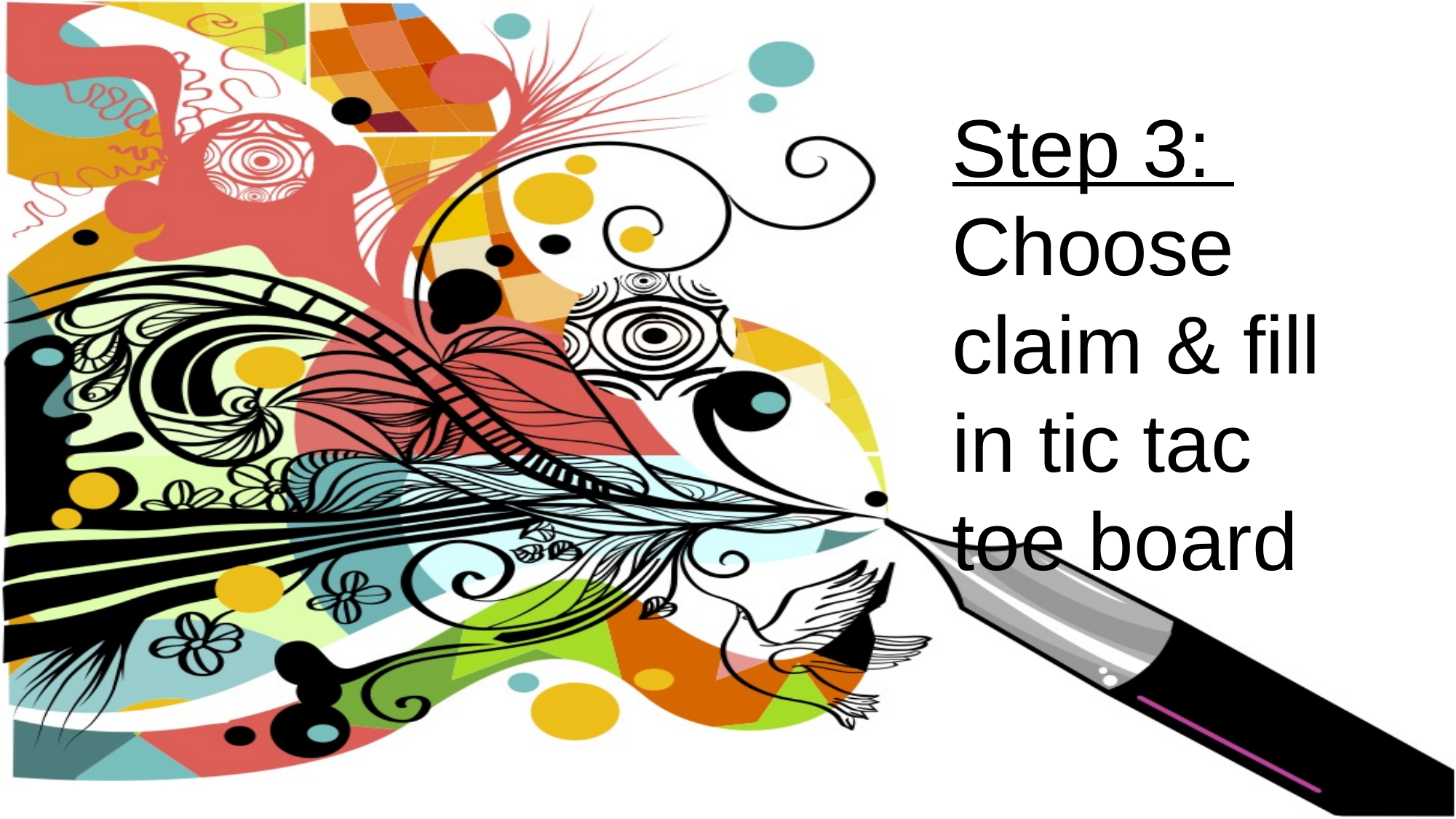

Step 3:
Choose claim & fill in tic tac toe board